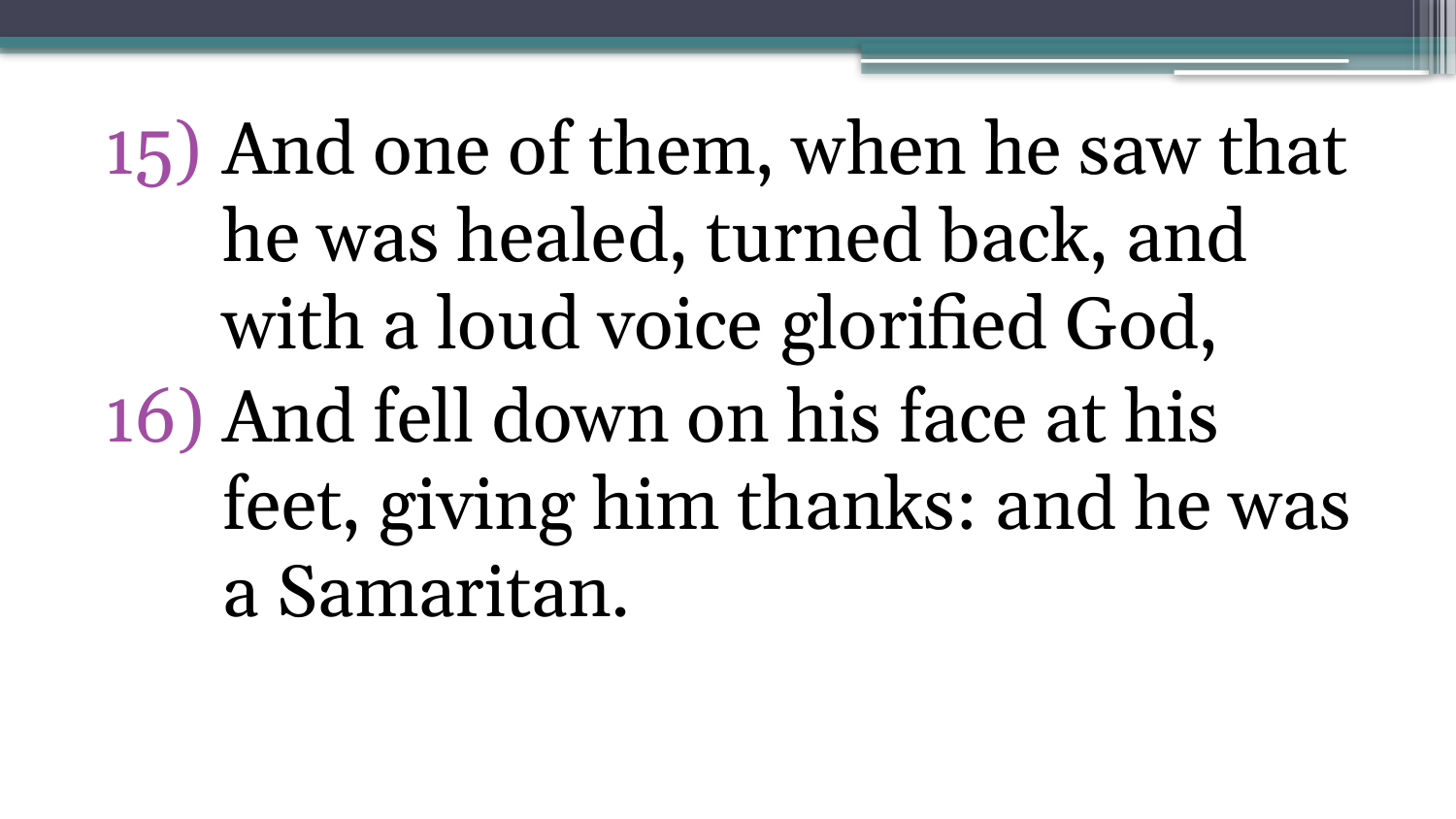

And one of them, when he saw that he was healed, turned back, and with a loud voice glorified God,
And fell down on his face at his feet, giving him thanks: and he was a Samaritan.